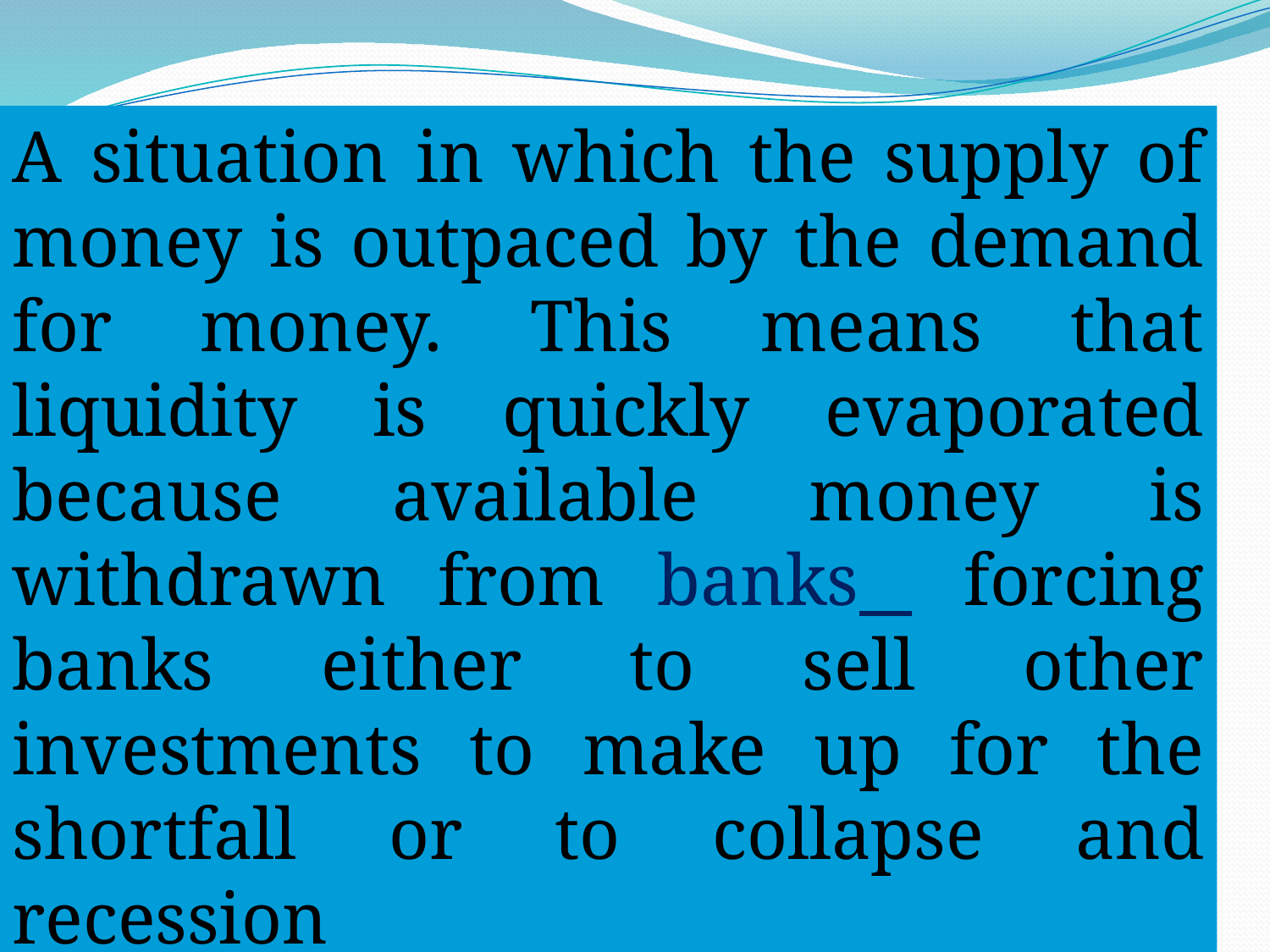

A situation in which the supply of money is outpaced by the demand for money. This means that liquidity is quickly evaporated because available money is withdrawn from banks  forcing banks either to sell other investments to make up for the shortfall or to collapse and recession